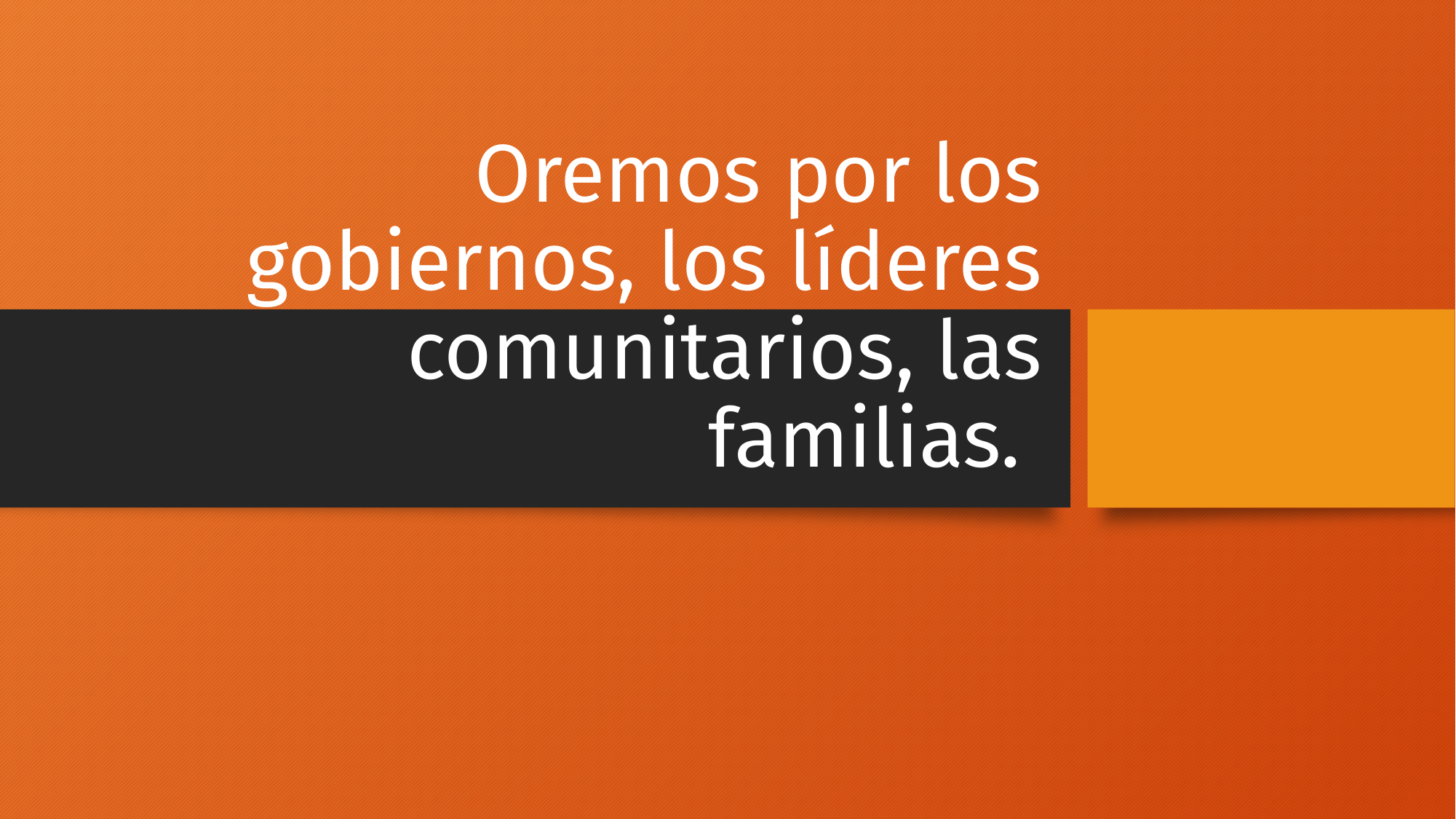

# Oremos por los gobiernos, los líderes comunitarios, las familias.